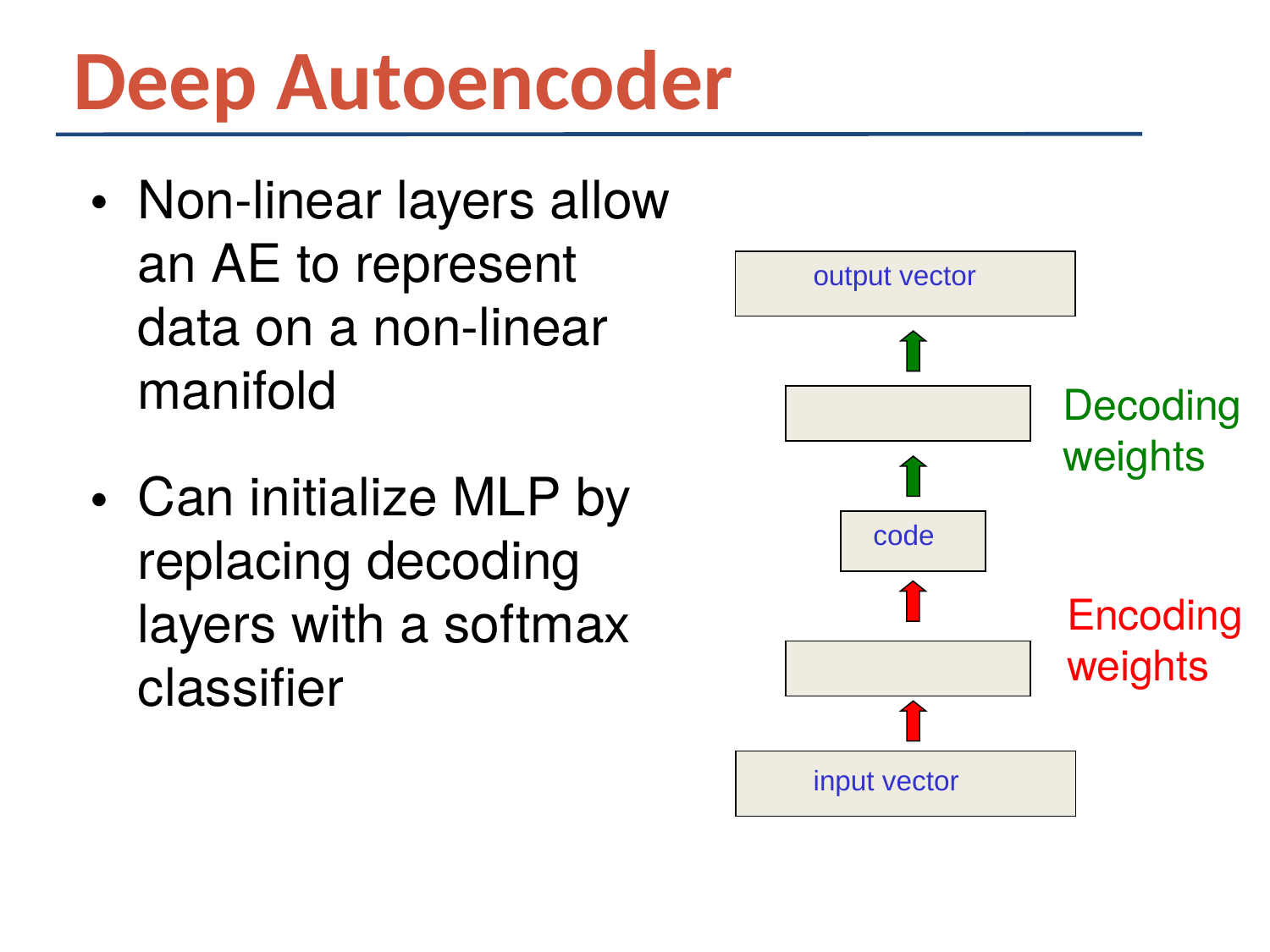

Deep Autoencoder
Non-linear layers allow an AE to represent data on a non-linear manifold

Can initialize MLP by replacing decoding layers with a softmax classifier

output vector

Decoding weights

code

Encoding weights

input vector